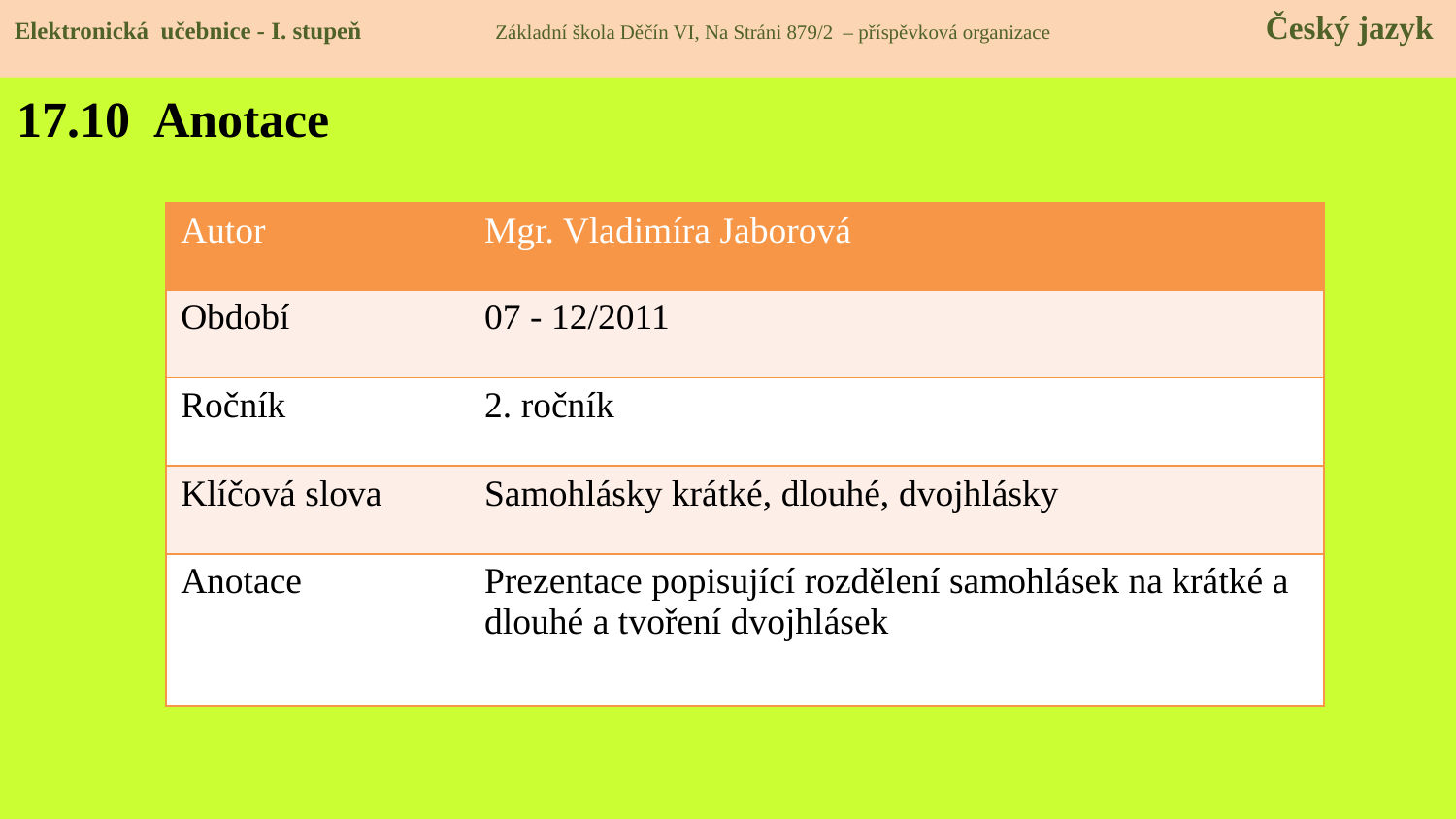

Elektronická  učebnice - I. stupeň                      Základní škola Děčín VI, Na Stráni 879/2  – příspěvková organizace                       	                 Český jazyk

17.10  Anotace
| Autor | Mgr. Vladimíra Jaborová |
| --- | --- |
| Období | 07 - 12/2011 |
| Ročník | 2. ročník |
| Klíčová slova | Samohlásky krátké, dlouhé, dvojhlásky |
| Anotace | Prezentace popisující rozdělení samohlásek na krátké a dlouhé a tvoření dvojhlásek |